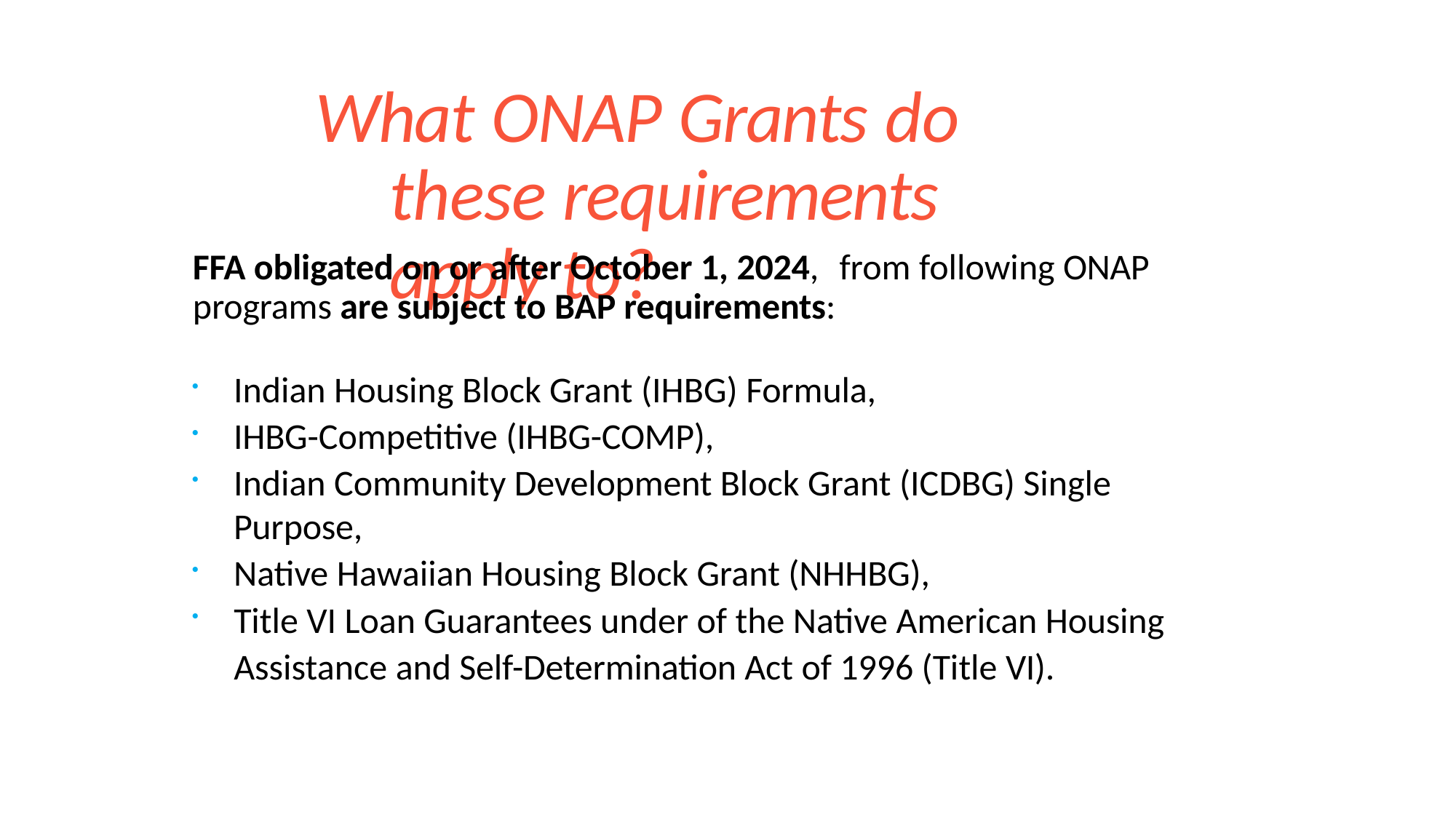

# What ONAP Grants do these requirements apply to?
FFA obligated on or after October 1, 2024,	from following ONAP programs are subject to BAP requirements:
Indian Housing Block Grant (IHBG) Formula,
IHBG-Competitive (IHBG-COMP),
Indian Community Development Block Grant (ICDBG) Single Purpose,
Native Hawaiian Housing Block Grant (NHHBG),
Title VI Loan Guarantees under of the Native American Housing Assistance and Self-Determination Act of 1996 (Title VI).